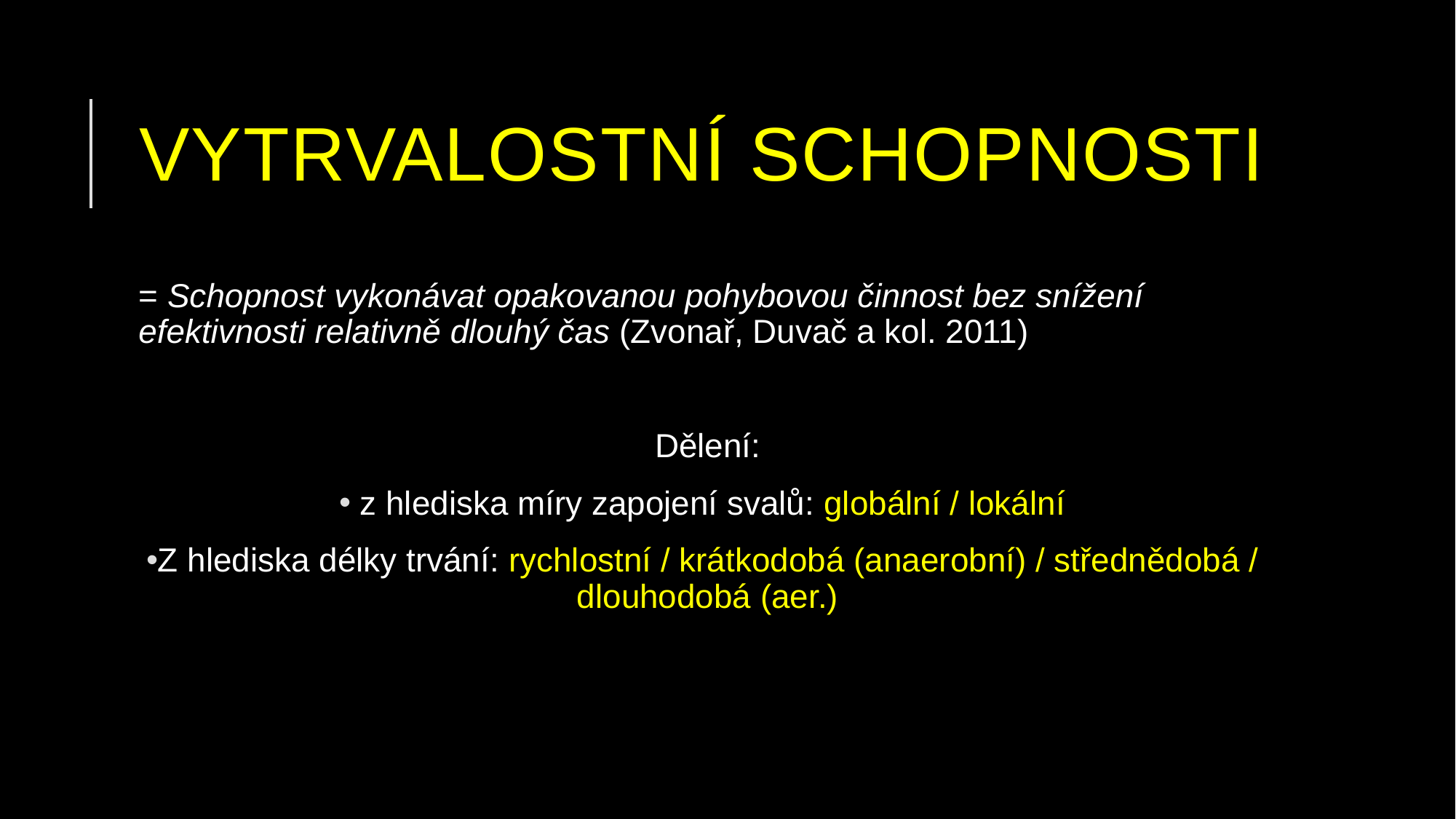

# Vytrvalostní schopnosti
= Schopnost vykonávat opakovanou pohybovou činnost bez snížení efektivnosti relativně dlouhý čas (Zvonař, Duvač a kol. 2011)

Dělení:
 z hlediska míry zapojení svalů: globální / lokální
Z hlediska délky trvání: rychlostní / krátkodobá (anaerobní) / střednědobá / dlouhodobá (aer.)